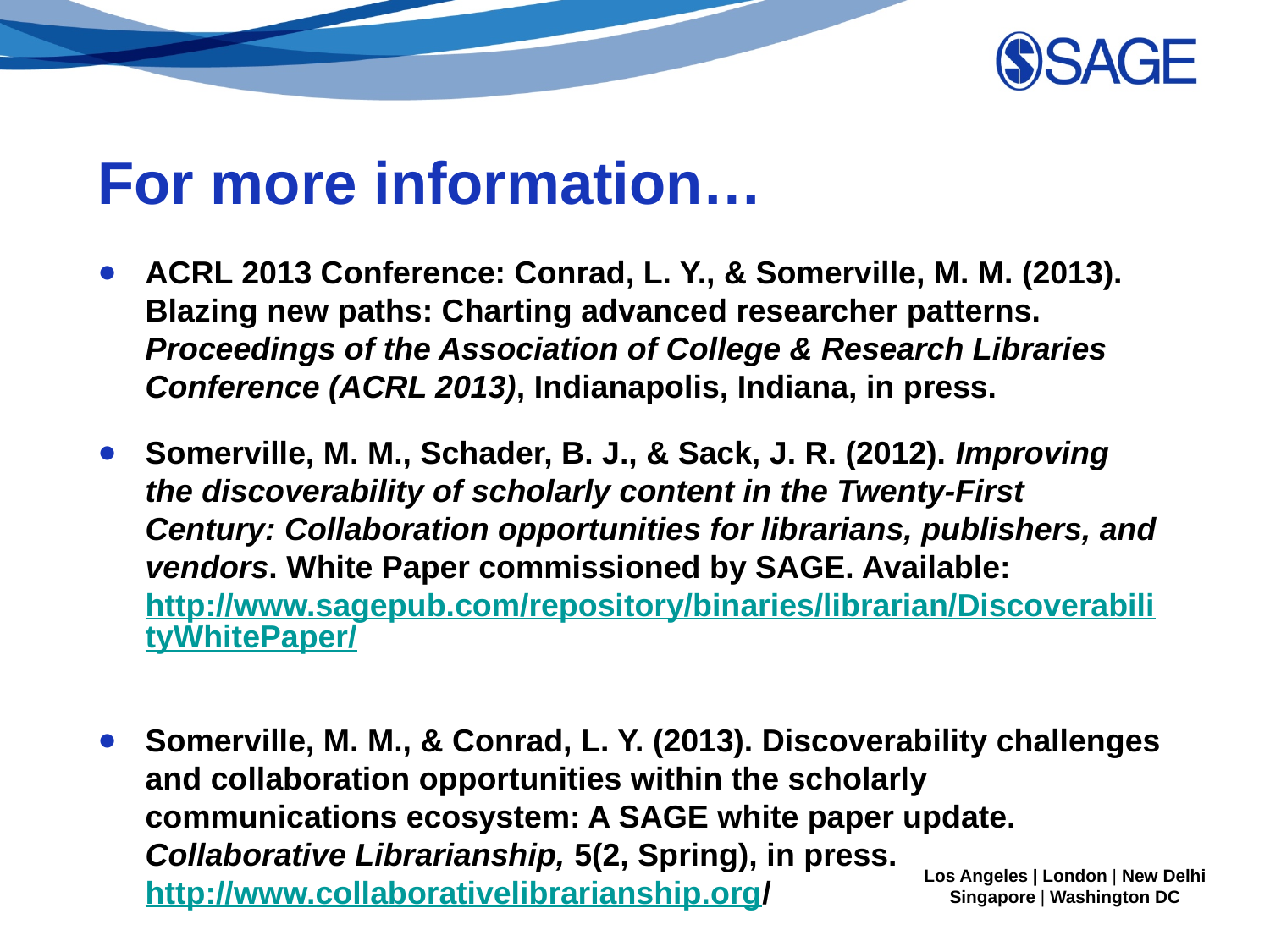

# For more information…
ACRL 2013 Conference: Conrad, L. Y., & Somerville, M. M. (2013). Blazing new paths: Charting advanced researcher patterns. Proceedings of the Association of College & Research Libraries Conference (ACRL 2013), Indianapolis, Indiana, in press.
Somerville, M. M., Schader, B. J., & Sack, J. R. (2012). Improving the discoverability of scholarly content in the Twenty-First Century: Collaboration opportunities for librarians, publishers, and vendors. White Paper commissioned by SAGE. Available:  http://www.sagepub.com/repository/binaries/librarian/DiscoverabilityWhitePaper/
Somerville, M. M., & Conrad, L. Y. (2013). Discoverability challenges and collaboration opportunities within the scholarly communications ecosystem: A SAGE white paper update. Collaborative Librarianship, 5(2, Spring), in press. http://www.collaborativelibrarianship.org/